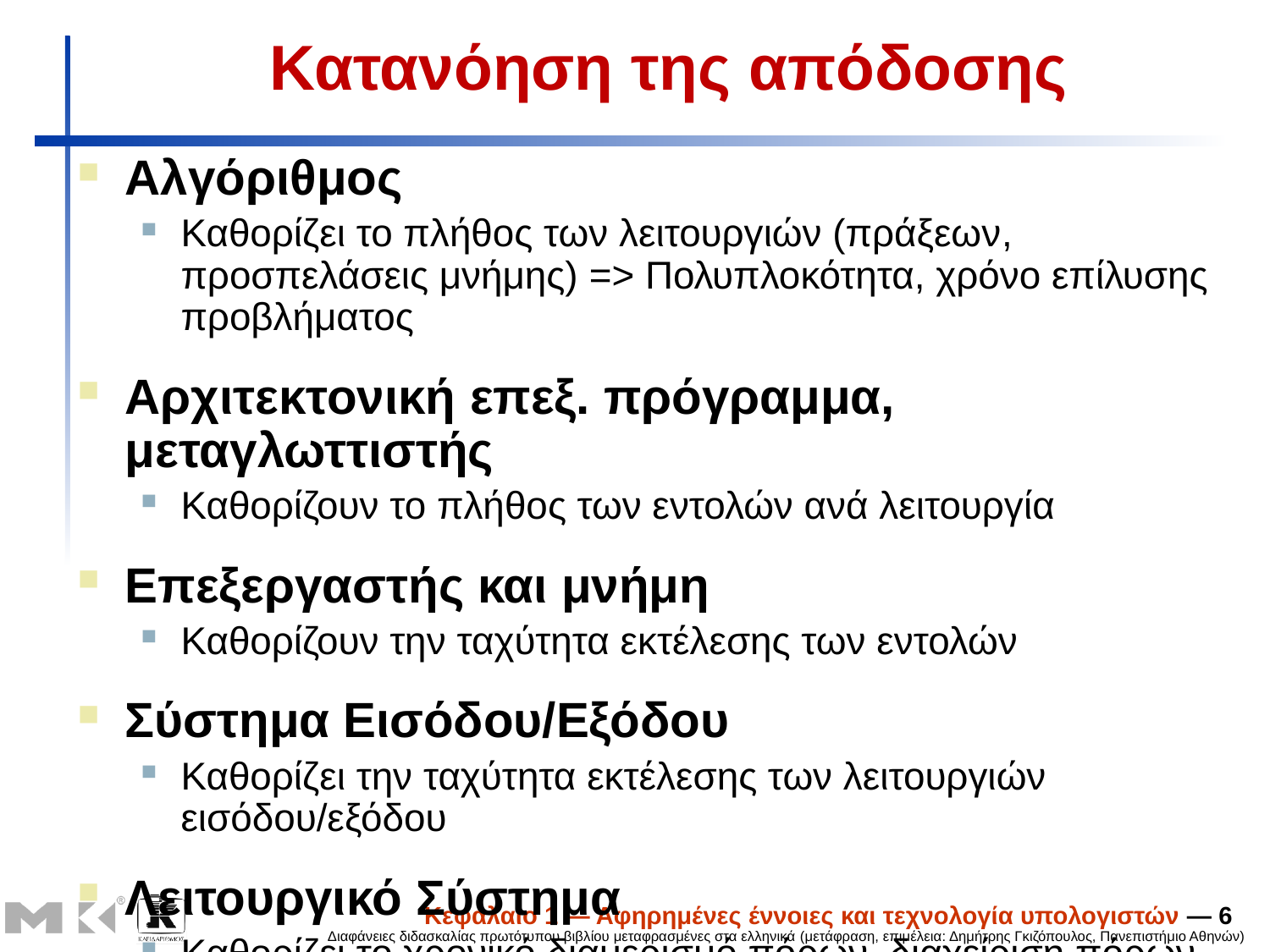

# Κατανόηση της απόδοσης
Αλγόριθμος
Καθορίζει το πλήθος των λειτουργιών (πράξεων, προσπελάσεις μνήμης) => Πολυπλοκότητα, χρόνο επίλυσης προβλήματος

Αρχιτεκτονική επεξ. πρόγραμμα, μεταγλωττιστής
Καθορίζουν το πλήθος των εντολών ανά λειτουργία

Επεξεργαστής και μνήμη
Καθορίζουν την ταχύτητα εκτέλεσης των εντολών

Σύστημα Εισόδου/Εξόδου
Καθορίζει την ταχύτητα εκτέλεσης των λειτουργιών εισόδου/εξόδου

Λειτουργικό Σύστημα
Καθορίζει το χρονικό διαμερισμό πόρων, διαχείριση πόρων, …
Κεφάλαιο 1 — Αφηρημένες έννοιες και τεχνολογία υπολογιστών — 6